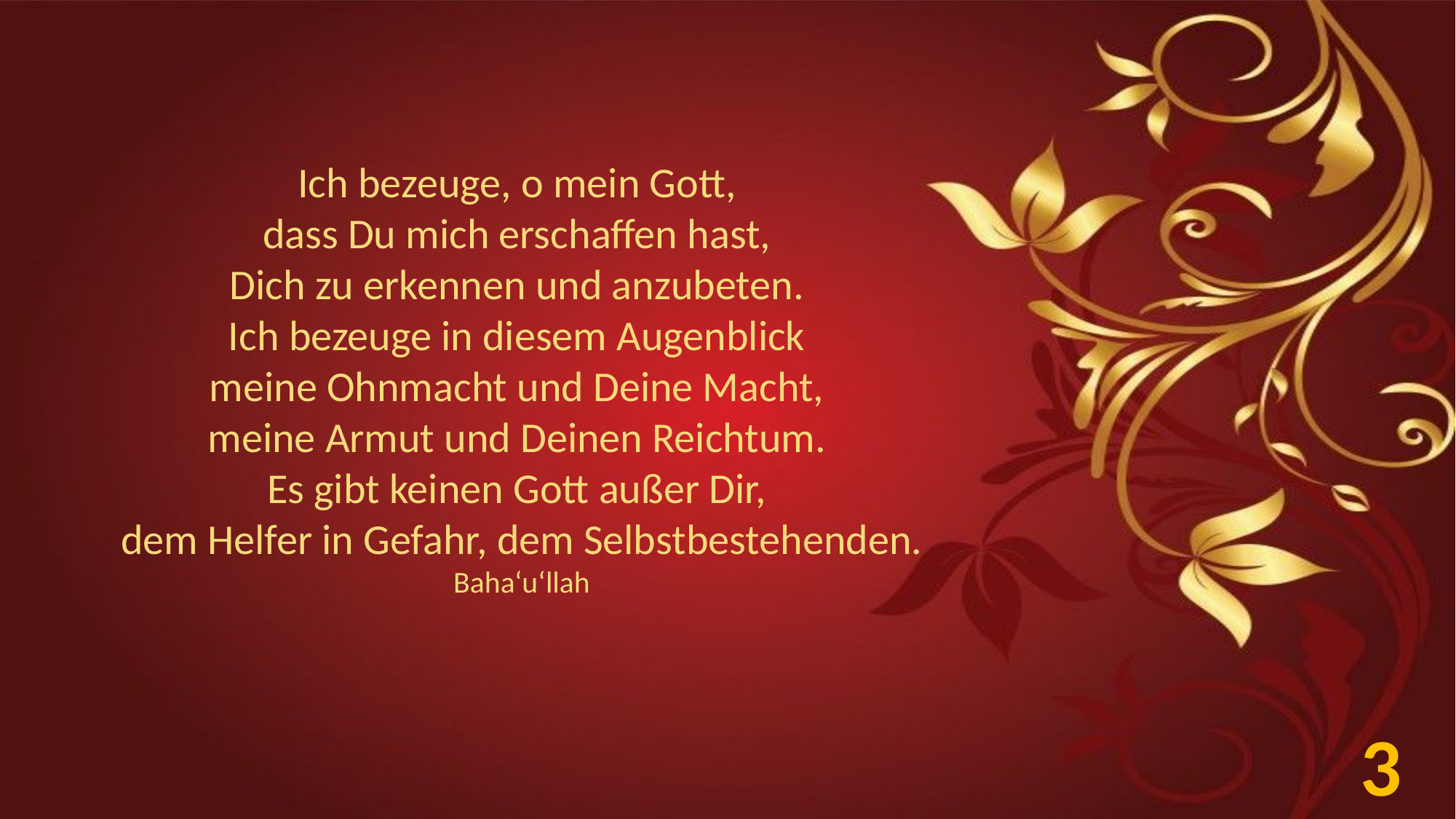

Ich bezeuge, o mein Gott,
dass Du mich erschaffen hast,
Dich zu erkennen und anzubeten.
Ich bezeuge in diesem Augenblick
meine Ohnmacht und Deine Macht,
meine Armut und Deinen Reichtum.
Es gibt keinen Gott außer Dir,
dem Helfer in Gefahr, dem Selbstbestehenden.
Baha‘u‘llah
3